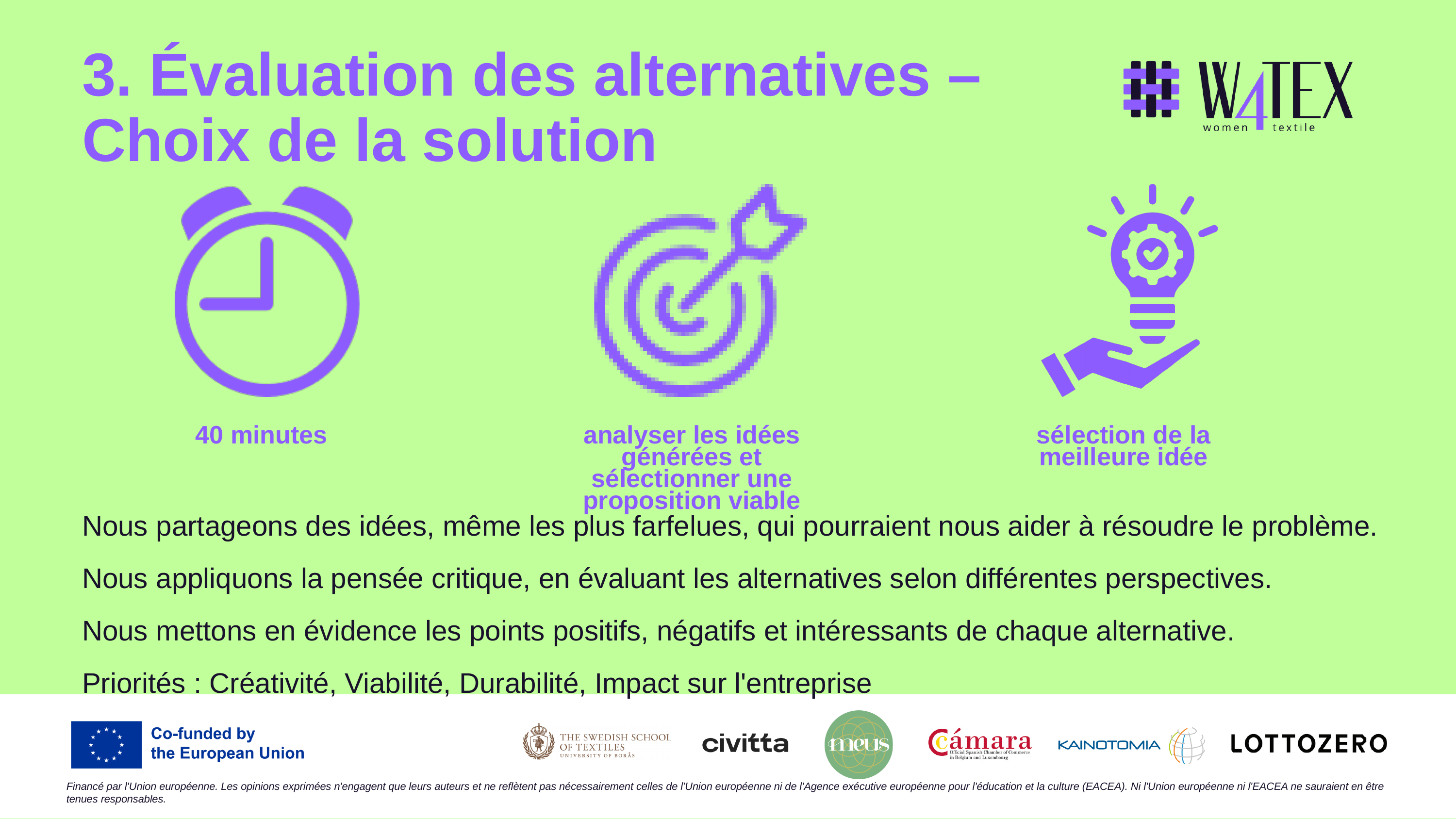

3. Évaluation des alternatives – Choix de la solution

40 minutes
analyser les idées générées et sélectionner une proposition viable
sélection de la meilleure idée
Nous partageons des idées, même les plus farfelues, qui pourraient nous aider à résoudre le problème.

Nous appliquons la pensée critique, en évaluant les alternatives selon différentes perspectives.

Nous mettons en évidence les points positifs, négatifs et intéressants de chaque alternative.

Priorités : Créativité, Viabilité, Durabilité, Impact sur l'entreprise

Financé par l'Union européenne. Les opinions exprimées n'engagent que leurs auteurs et ne reflètent pas nécessairement celles de l'Union européenne ni de l'Agence exécutive européenne pour l'éducation et la culture (EACEA). Ni l'Union européenne ni l'EACEA ne sauraient en être tenues responsables.